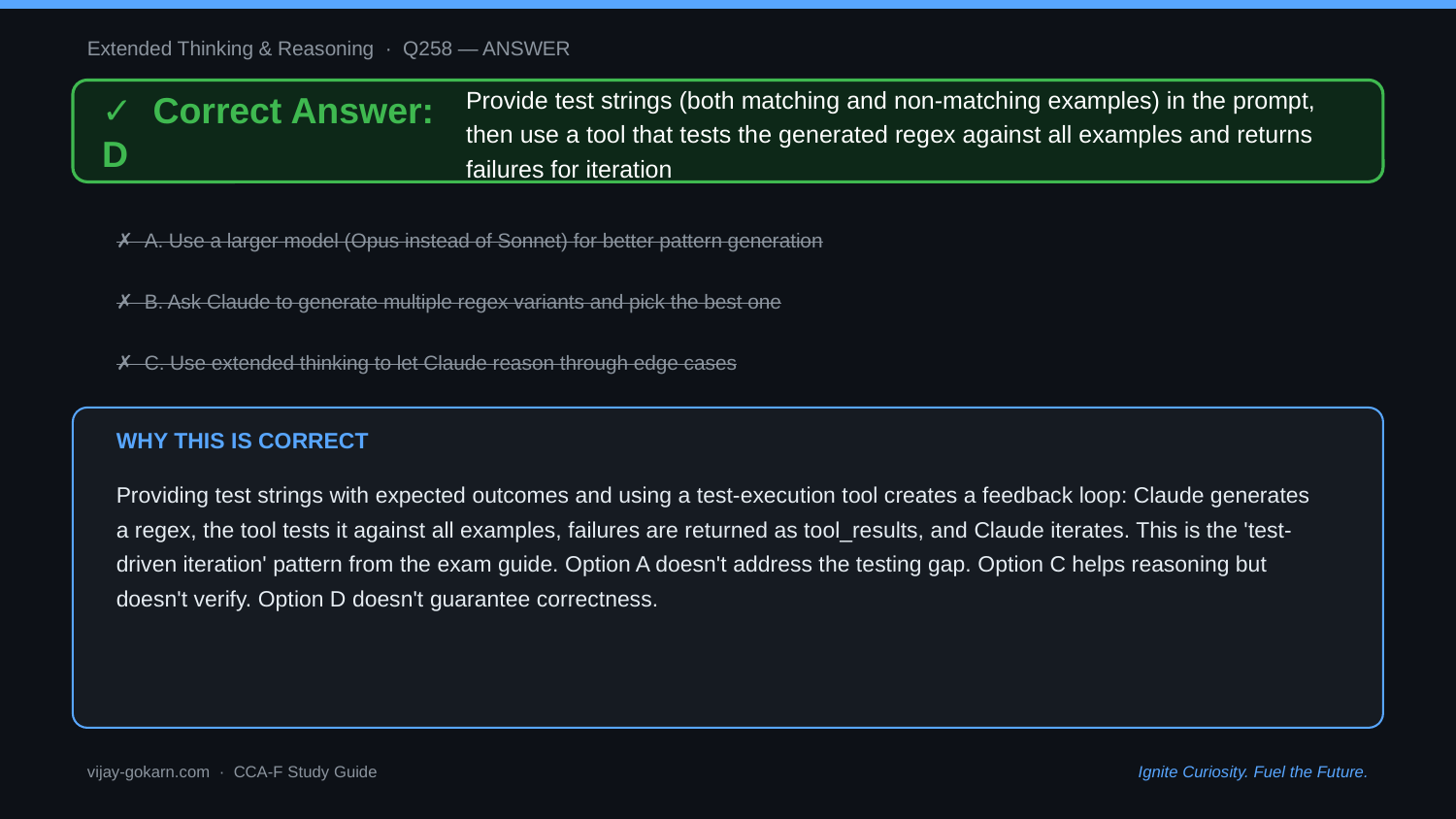

Extended Thinking & Reasoning  ·  Q258 — ANSWER

✓  Correct Answer: D
Provide test strings (both matching and non-matching examples) in the prompt, then use a tool that tests the generated regex against all examples and returns failures for iteration
✗  A. Use a larger model (Opus instead of Sonnet) for better pattern generation
✗  B. Ask Claude to generate multiple regex variants and pick the best one
✗  C. Use extended thinking to let Claude reason through edge cases

WHY THIS IS CORRECT
Providing test strings with expected outcomes and using a test-execution tool creates a feedback loop: Claude generates a regex, the tool tests it against all examples, failures are returned as tool_results, and Claude iterates. This is the 'test-driven iteration' pattern from the exam guide. Option A doesn't address the testing gap. Option C helps reasoning but doesn't verify. Option D doesn't guarantee correctness.
vijay-gokarn.com  ·  CCA-F Study Guide
Ignite Curiosity. Fuel the Future.